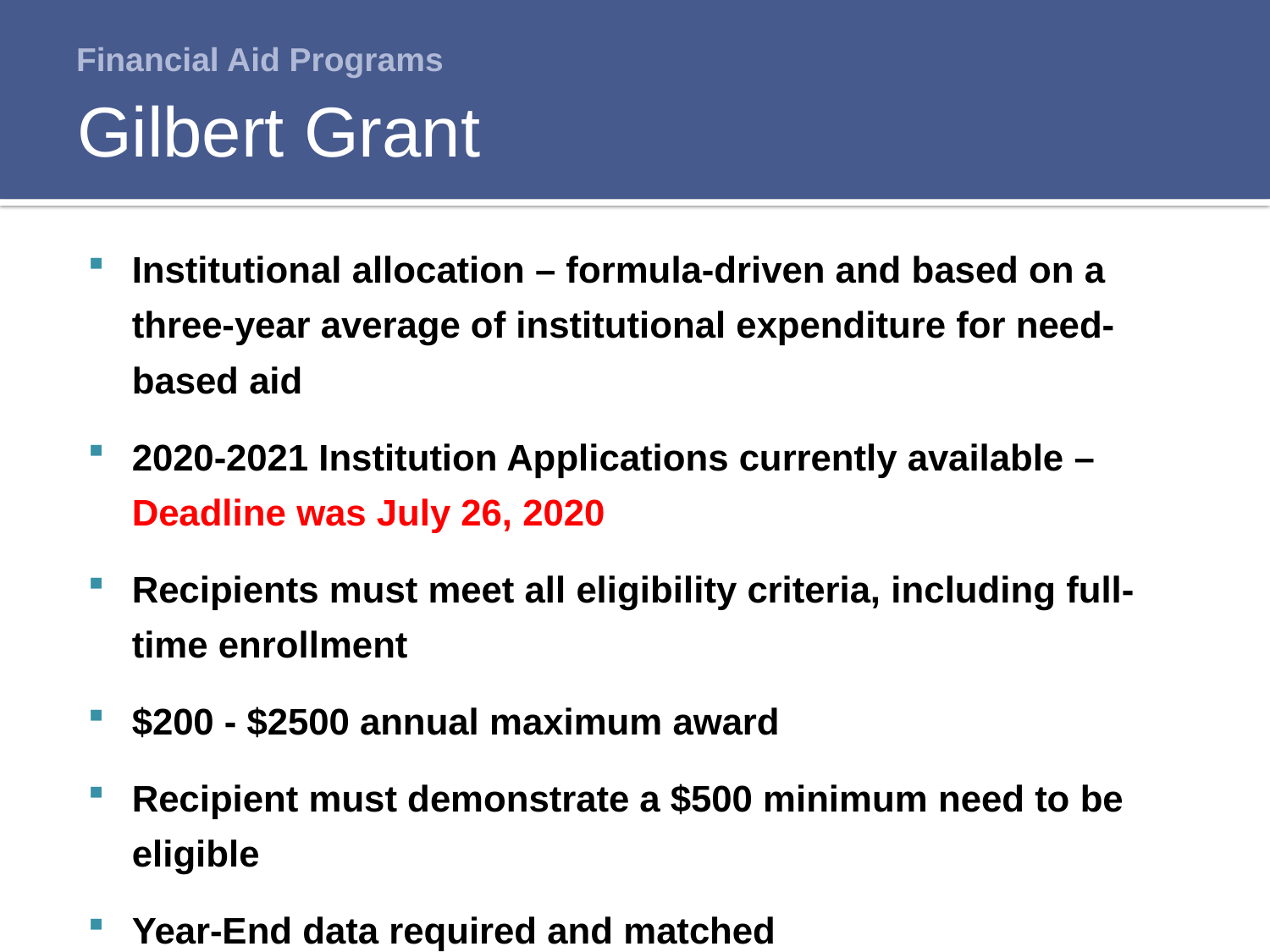

# Financial Aid Programs
Gilbert Grant
Institutional allocation – formula-driven and based on a three-year average of institutional expenditure for need-based aid
2020-2021 Institution Applications currently available – Deadline was July 26, 2020
Recipients must meet all eligibility criteria, including full-time enrollment
$200 - $2500 annual maximum award
Recipient must demonstrate a $500 minimum need to be eligible
Year-End data required and matched